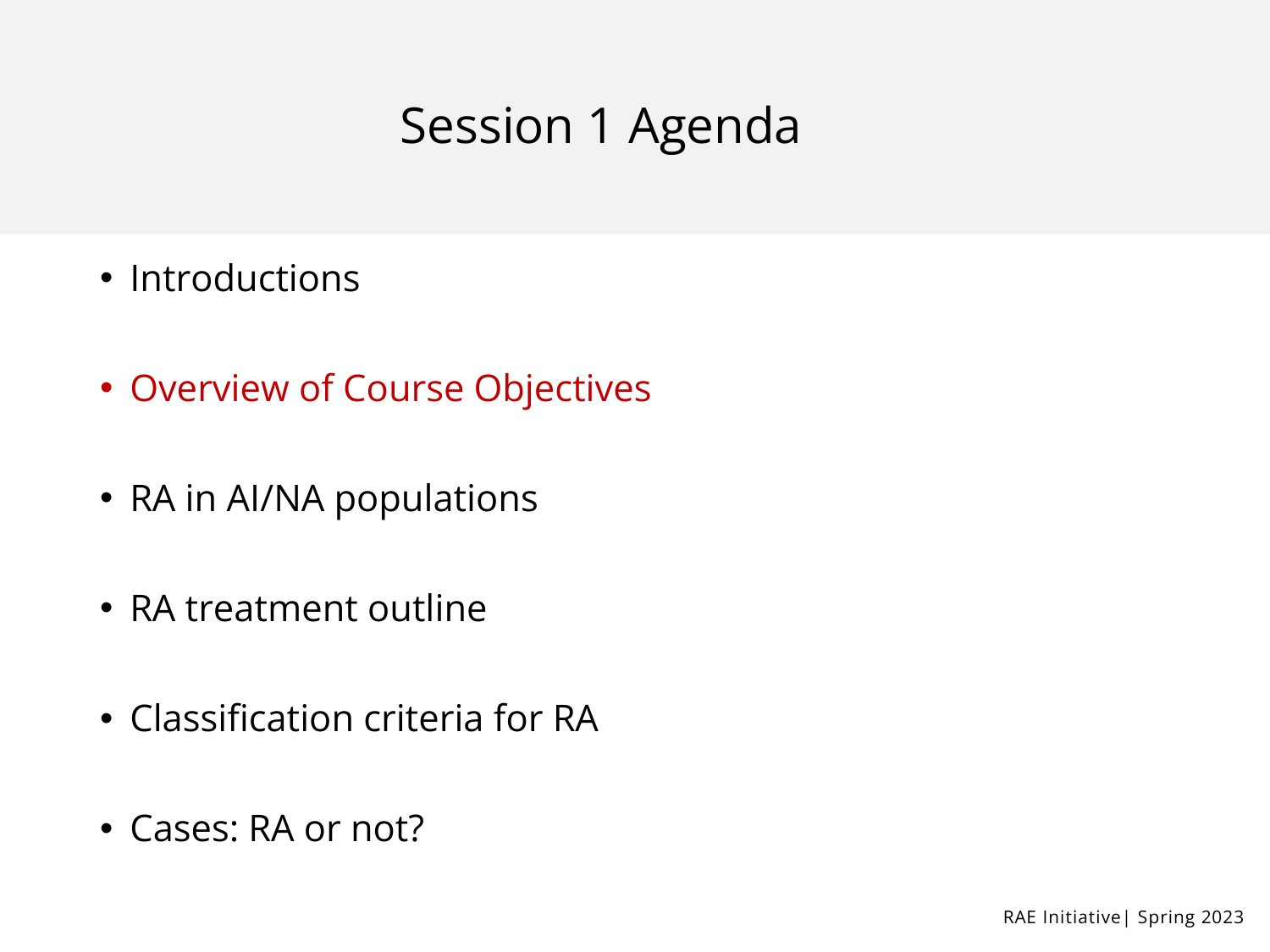

# Session 1 Agenda
Introductions

Overview of Course Objectives

RA in AI/NA populations

RA treatment outline

Classification criteria for RA

Cases: RA or not?

RAE Initiative| Spring 2023